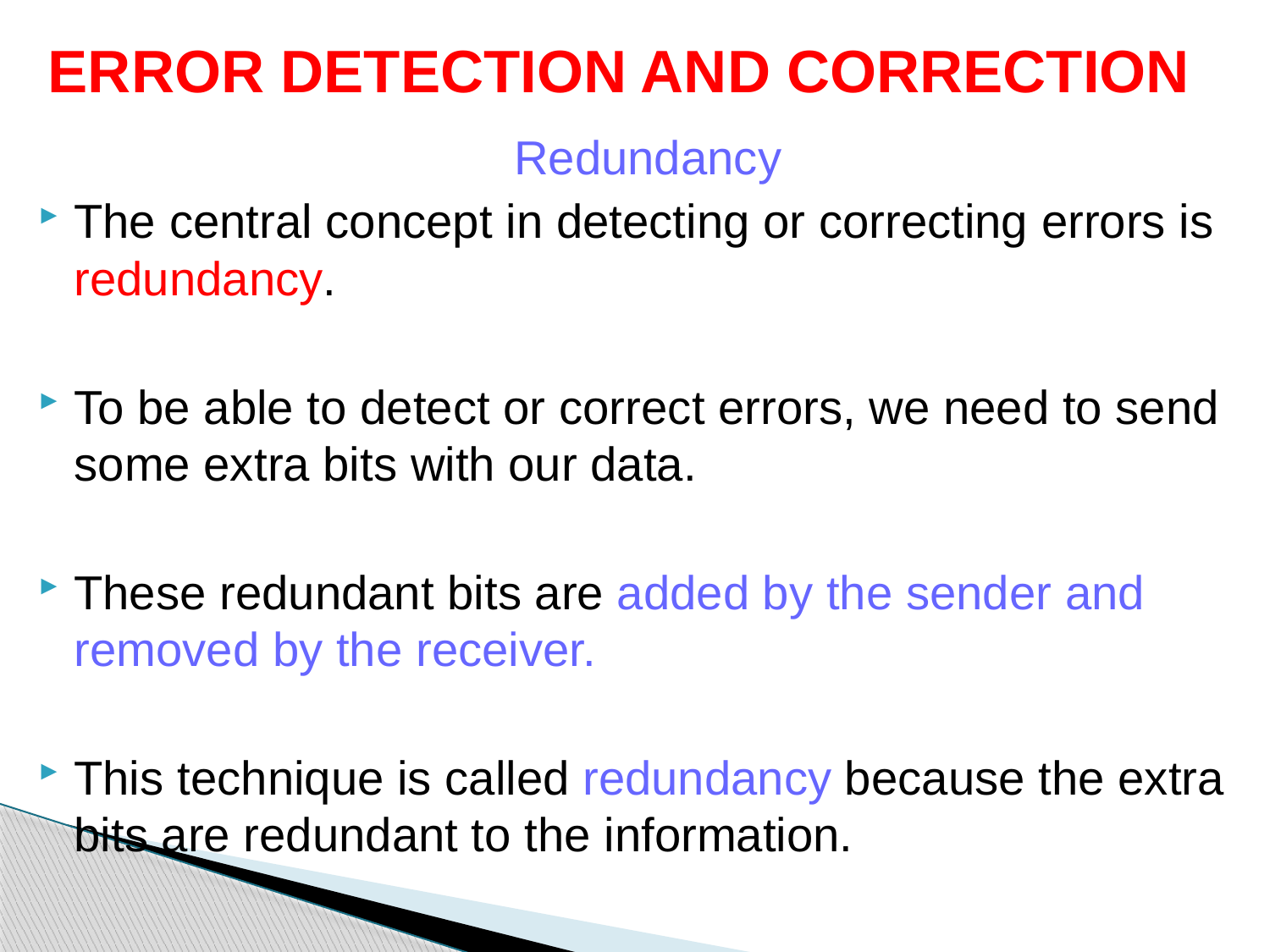

# ERROR DETECTION AND CORRECTION
Redundancy
The central concept in detecting or correcting errors is redundancy.

To be able to detect or correct errors, we need to send some extra bits with our data.

These redundant bits are added by the sender and removed by the receiver.

This technique is called redundancy because the extra bits are redundant to the information.